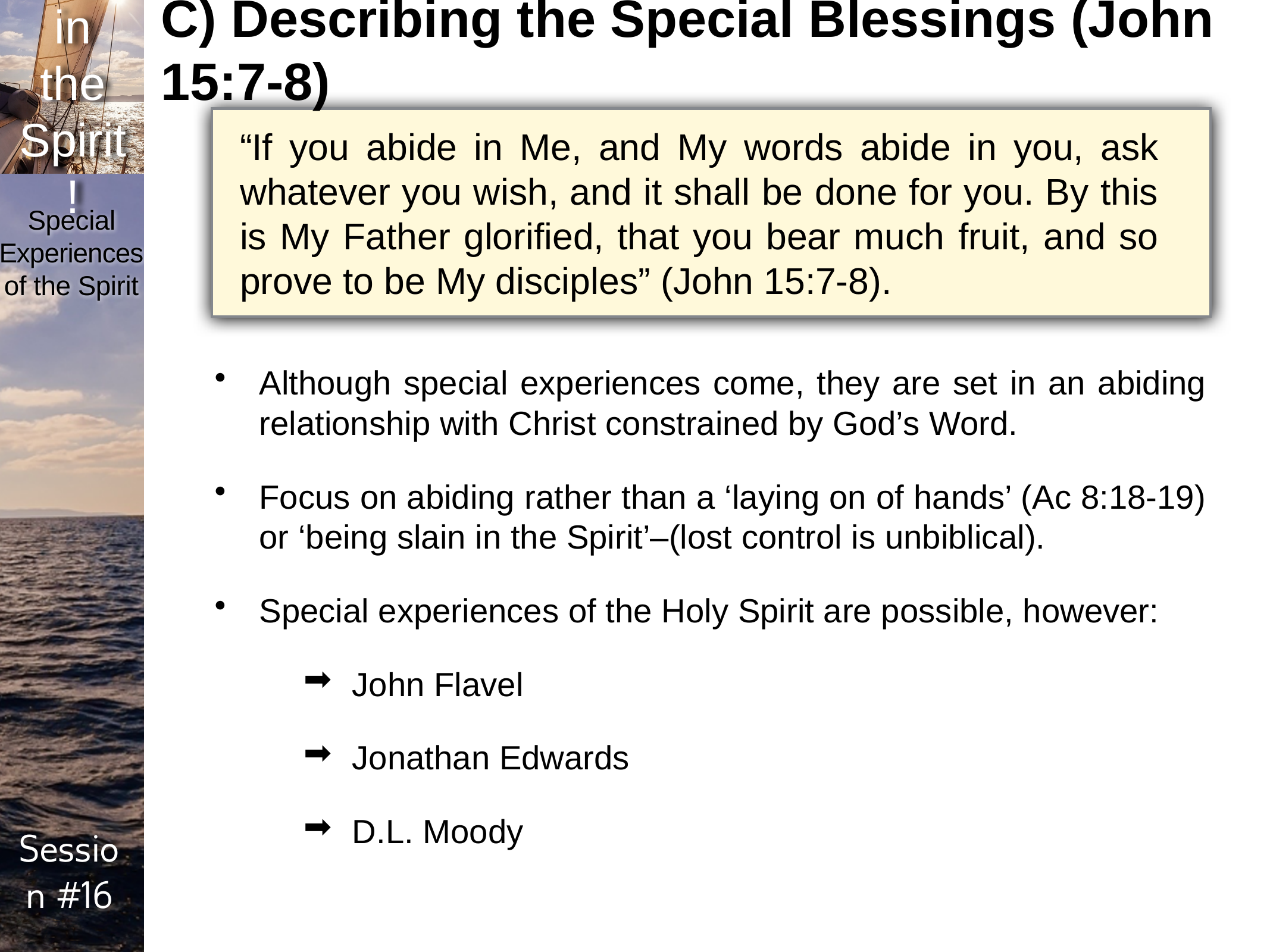

C) Describing the Special Blessings (John 15:7-8)

“If you abide in Me, and My words abide in you, ask whatever you wish, and it shall be done for you. By this is My Father glorified, that you bear much fruit, and so prove to be My disciples” (John 15:7-8).
Although special experiences come, they are set in an abiding relationship with Christ constrained by God’s Word.
Focus on abiding rather than a ‘laying on of hands’ (Ac 8:18-19) or ‘being slain in the Spirit’–(lost control is unbiblical).
Special experiences of the Holy Spirit are possible, however:
John Flavel
Jonathan Edwards
D.L. Moody